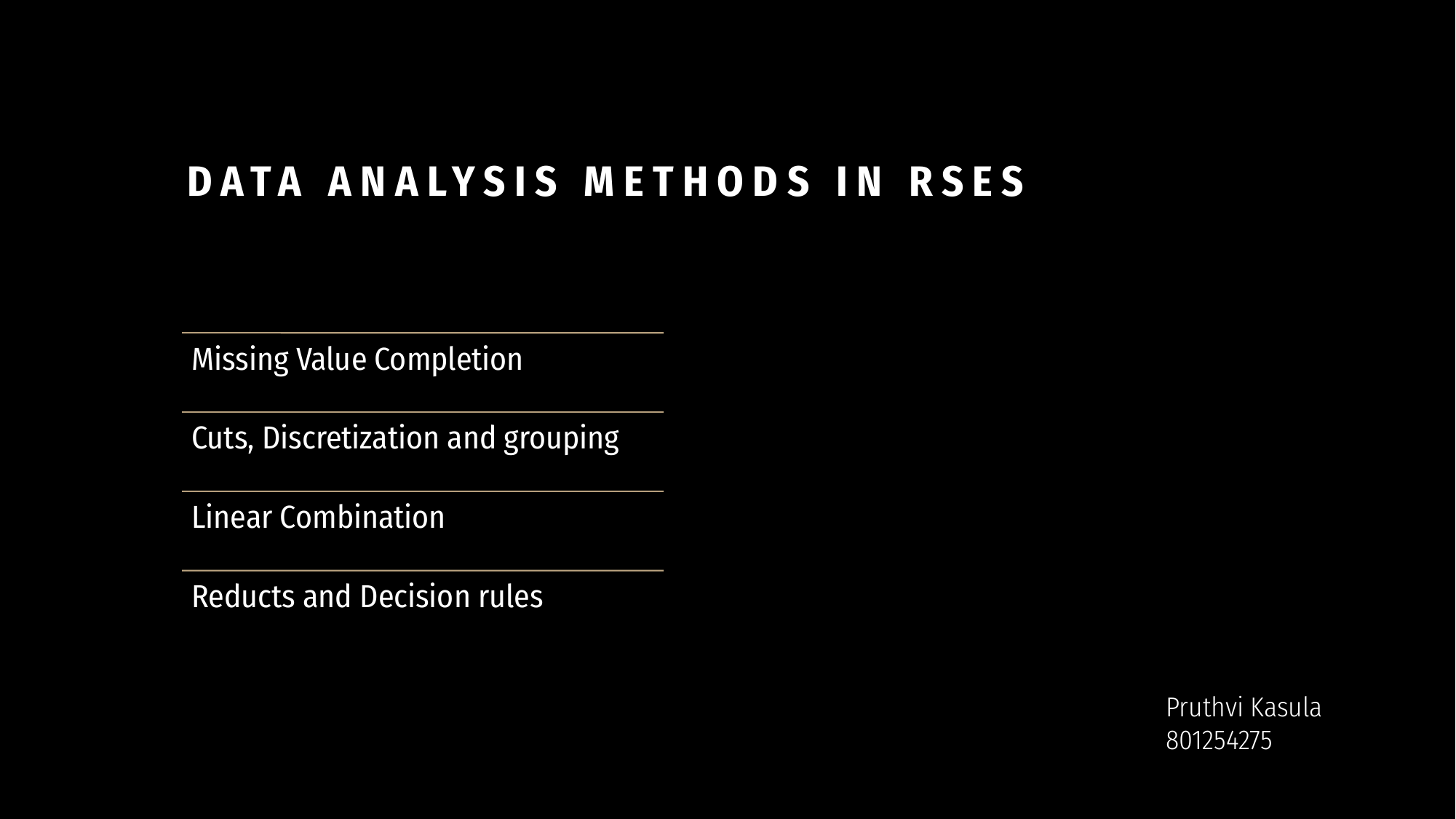

# data analysis methods in RSES
Missing Value Completion
Cuts, Discretization and grouping
Linear Combination
Reducts and Decision rules
Pruthvi Kasula
801254275